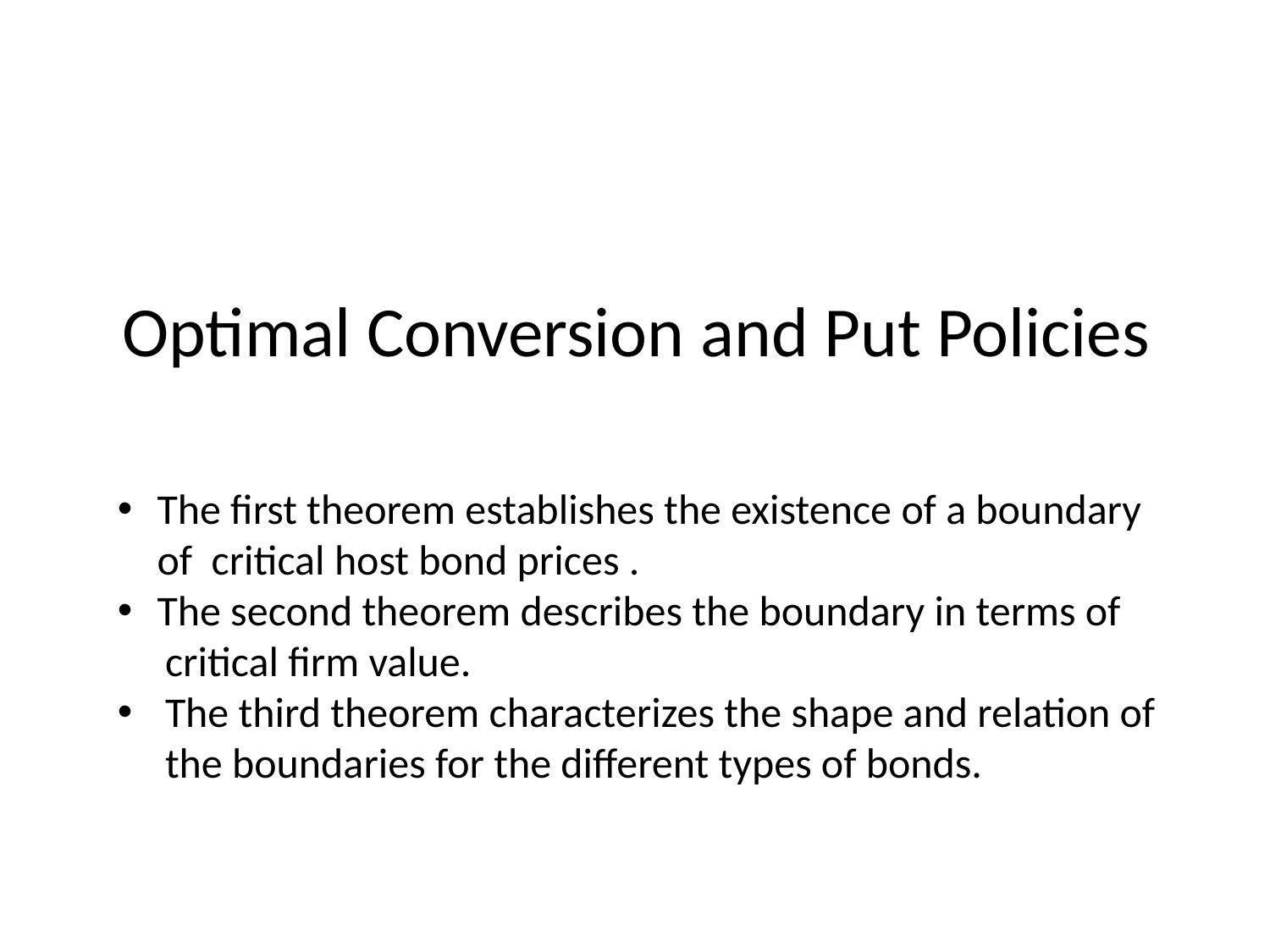

# Optimal Conversion and Put Policies
The first theorem establishes the existence of a boundary of  critical host bond prices .
The second theorem describes the boundary in terms of
     critical firm value.
The third theorem characterizes the shape and relation of
     the boundaries for the different types of bonds.